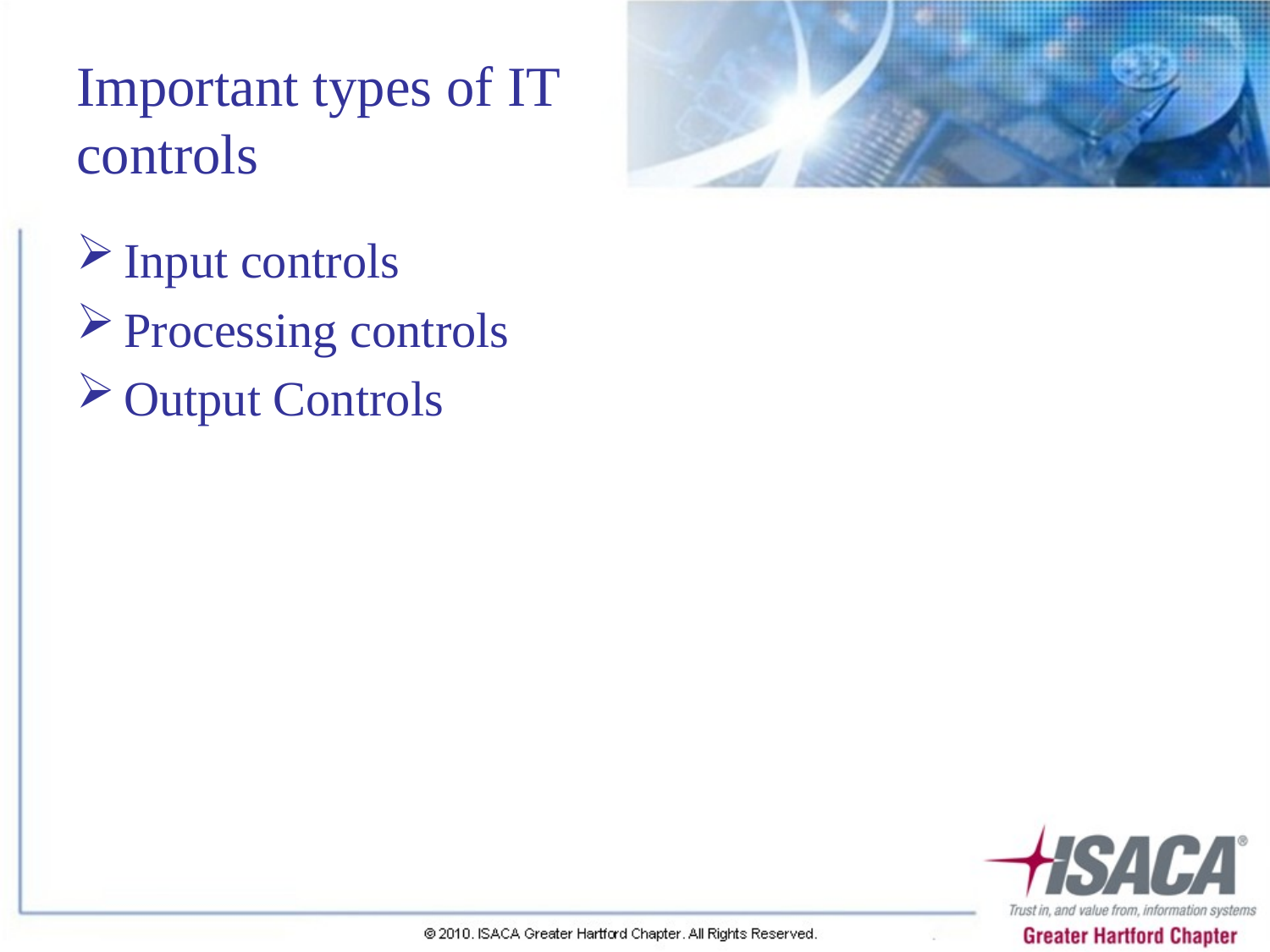

# Important types of IT controls
Input controls
Processing controls
Output Controls